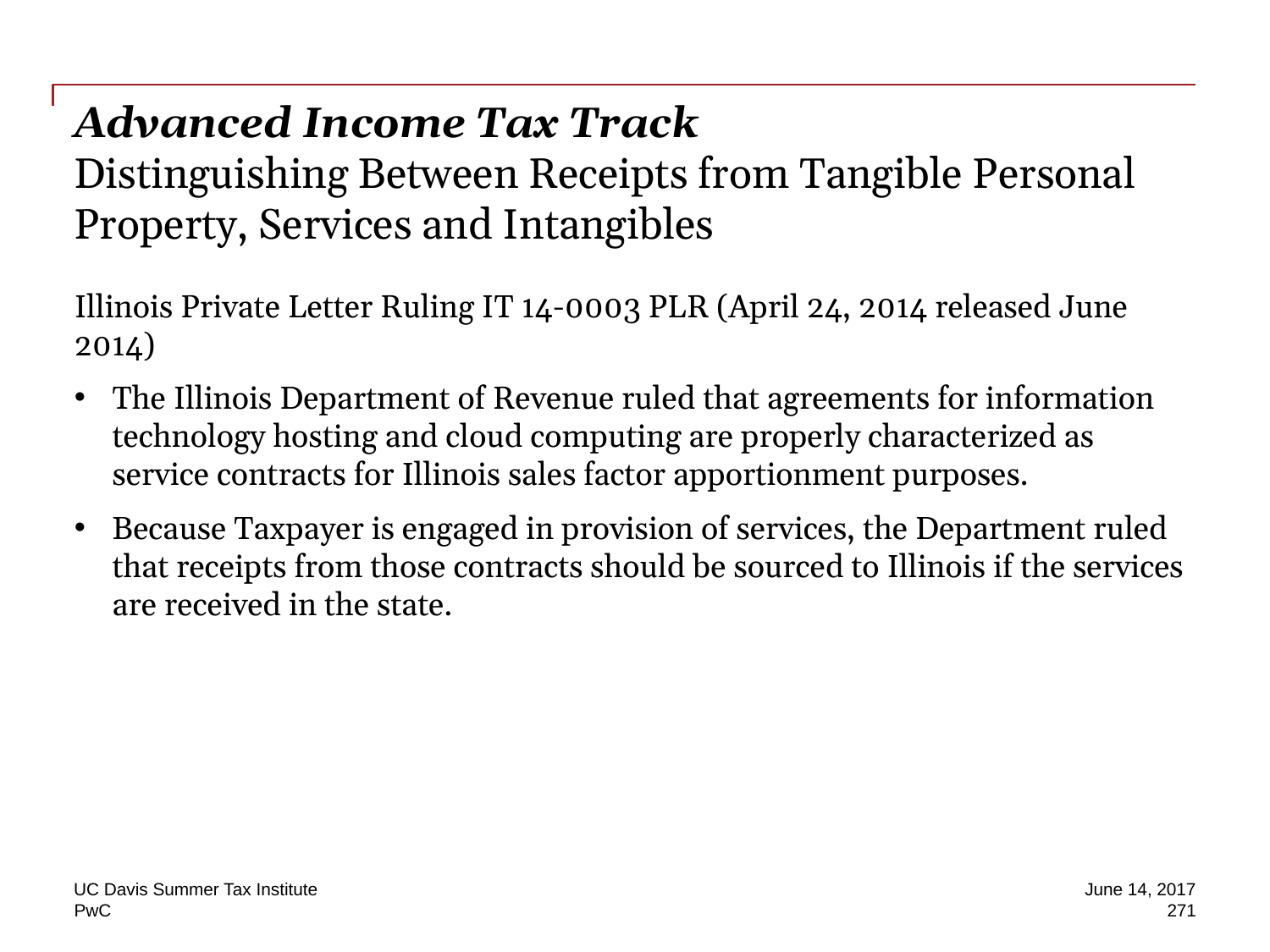

# Advanced Income Tax Track Distinguishing Between Receipts from Tangible Personal Property, Services and Intangibles
Illinois Private Letter Ruling IT 14-0003 PLR (April 24, 2014 released June 2014)
The Illinois Department of Revenue ruled that agreements for information technology hosting and cloud computing are properly characterized as service contracts for Illinois sales factor apportionment purposes.
Because Taxpayer is engaged in provision of services, the Department ruled that receipts from those contracts should be sourced to Illinois if the services are received in the state.
UC Davis Summer Tax Institute
June 14, 2017
271